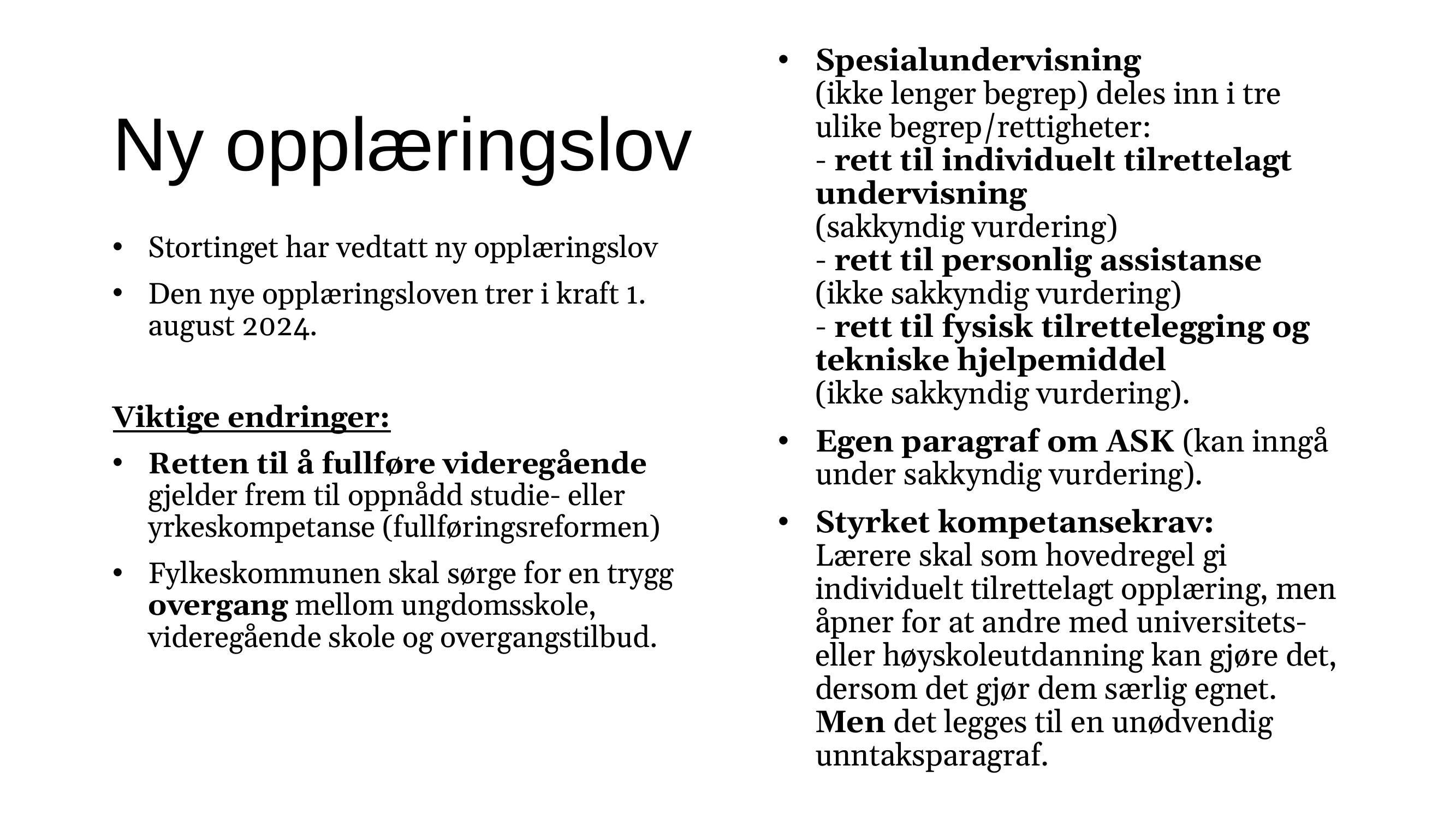

# Ny opplæringslov
Spesialundervisning
(ikke lenger begrep) deles inn i tre ulike begrep/rettigheter:
- rett til individuelt tilrettelagt undervisning
(sakkyndig vurdering)
- rett til personlig assistanse
(ikke sakkyndig vurdering)
- rett til fysisk tilrettelegging og tekniske hjelpemiddel
(ikke sakkyndig vurdering).
Egen paragraf om ASK (kan inngå under sakkyndig vurdering).
Styrket kompetansekrav:
Lærere skal som hovedregel gi individuelt tilrettelagt opplæring, men åpner for at andre med universitets- eller høyskoleutdanning kan gjøre det, dersom det gjør dem særlig egnet.
Men det legges til en unødvendig unntaksparagraf.

Stortinget har vedtatt ny opplæringslov
Den nye opplæringsloven trer i kraft 1. august 2024.

Viktige endringer:
Retten til å fullføre videregående gjelder frem til oppnådd studie- eller yrkeskompetanse (fullføringsreformen)
Fylkeskommunen skal sørge for en trygg overgang mellom ungdomsskole, videregående skole og overgangstilbud.